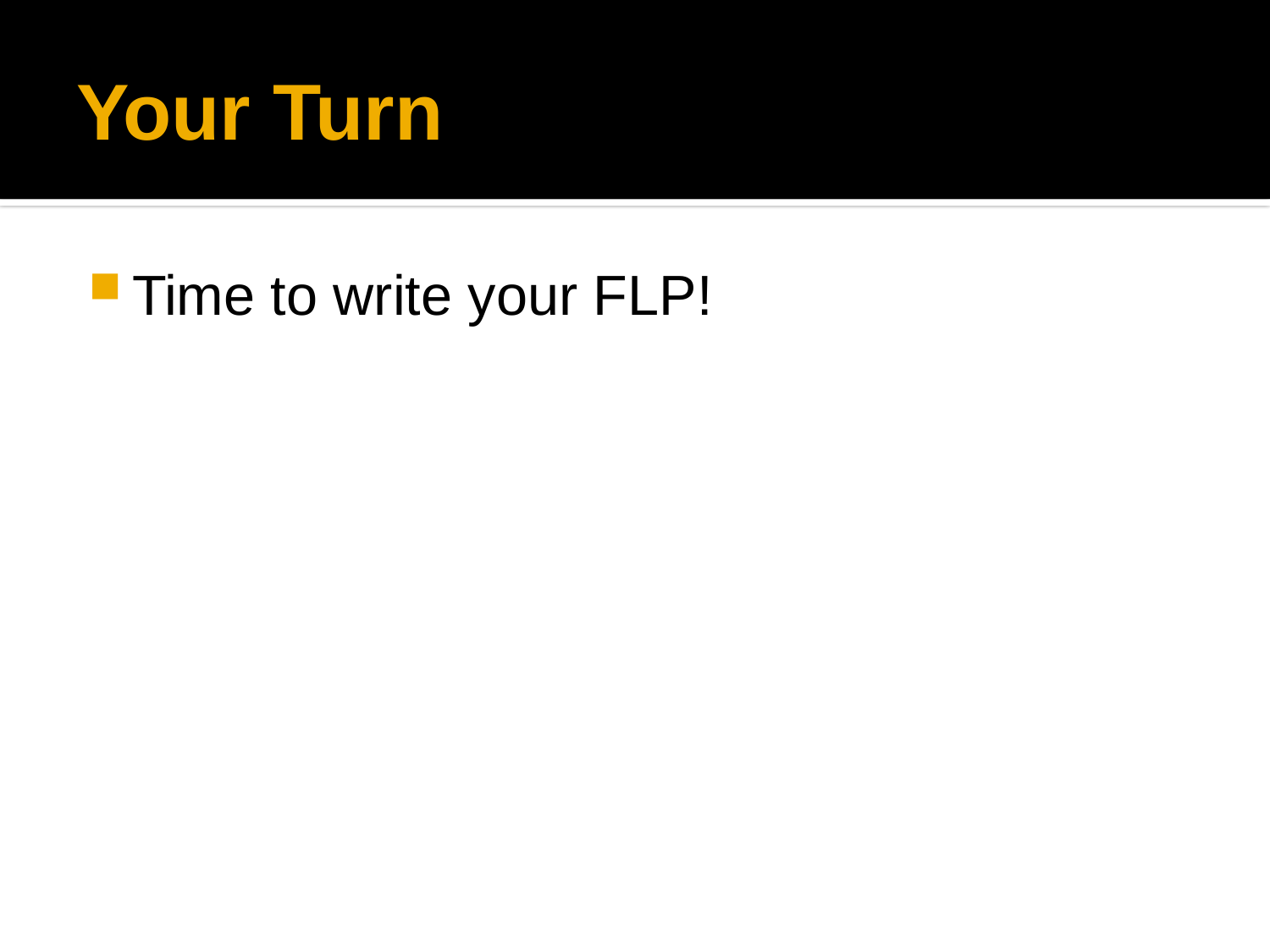

# Your Turn
Time to write your FLP!